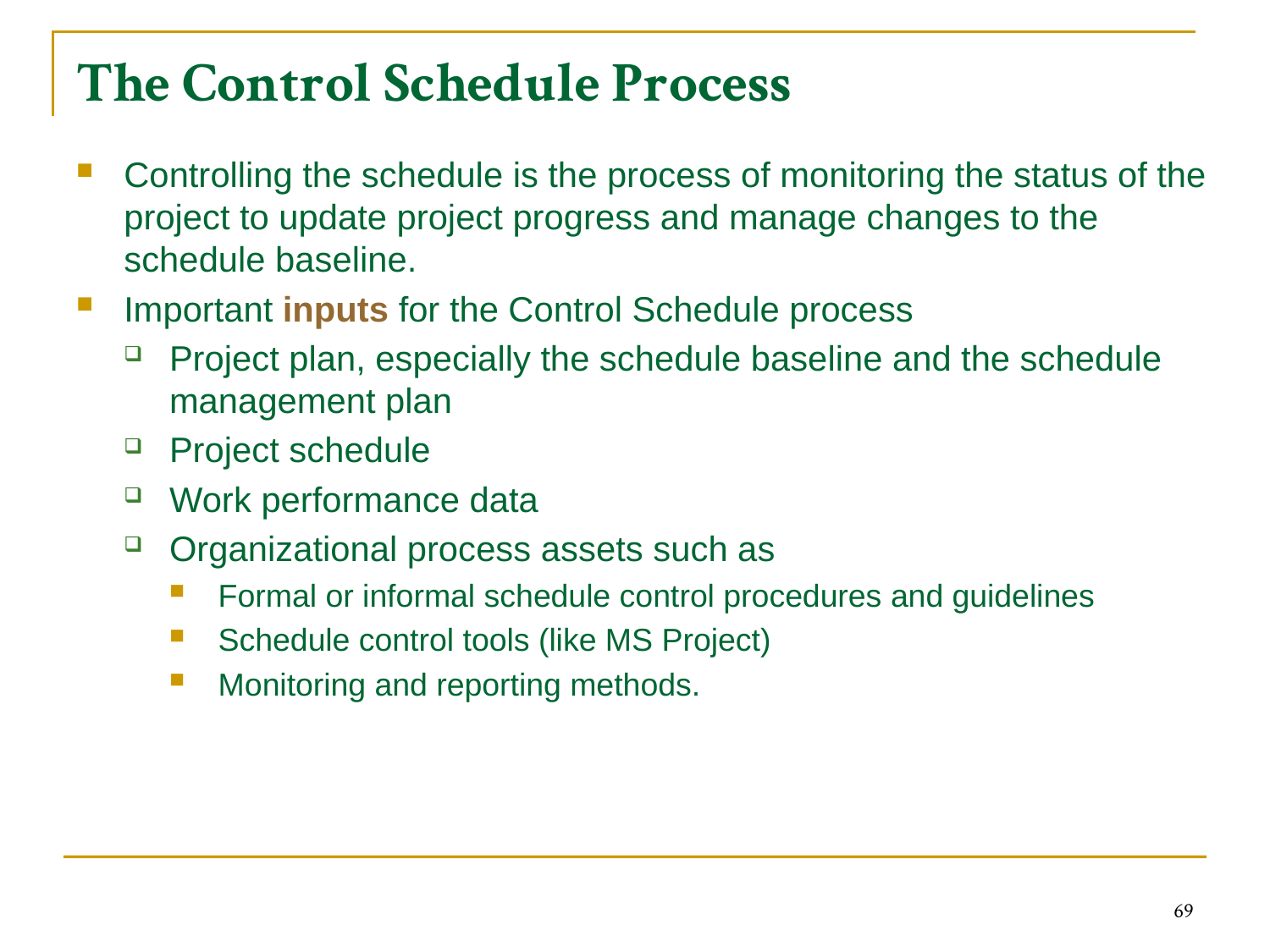

# The Control Schedule Process
Controlling the schedule is the process of monitoring the status of the project to update project progress and manage changes to the schedule baseline.
Important inputs for the Control Schedule process
Project plan, especially the schedule baseline and the schedule management plan
Project schedule
Work performance data
Organizational process assets such as
Formal or informal schedule control procedures and guidelines
Schedule control tools (like MS Project)
Monitoring and reporting methods.
69